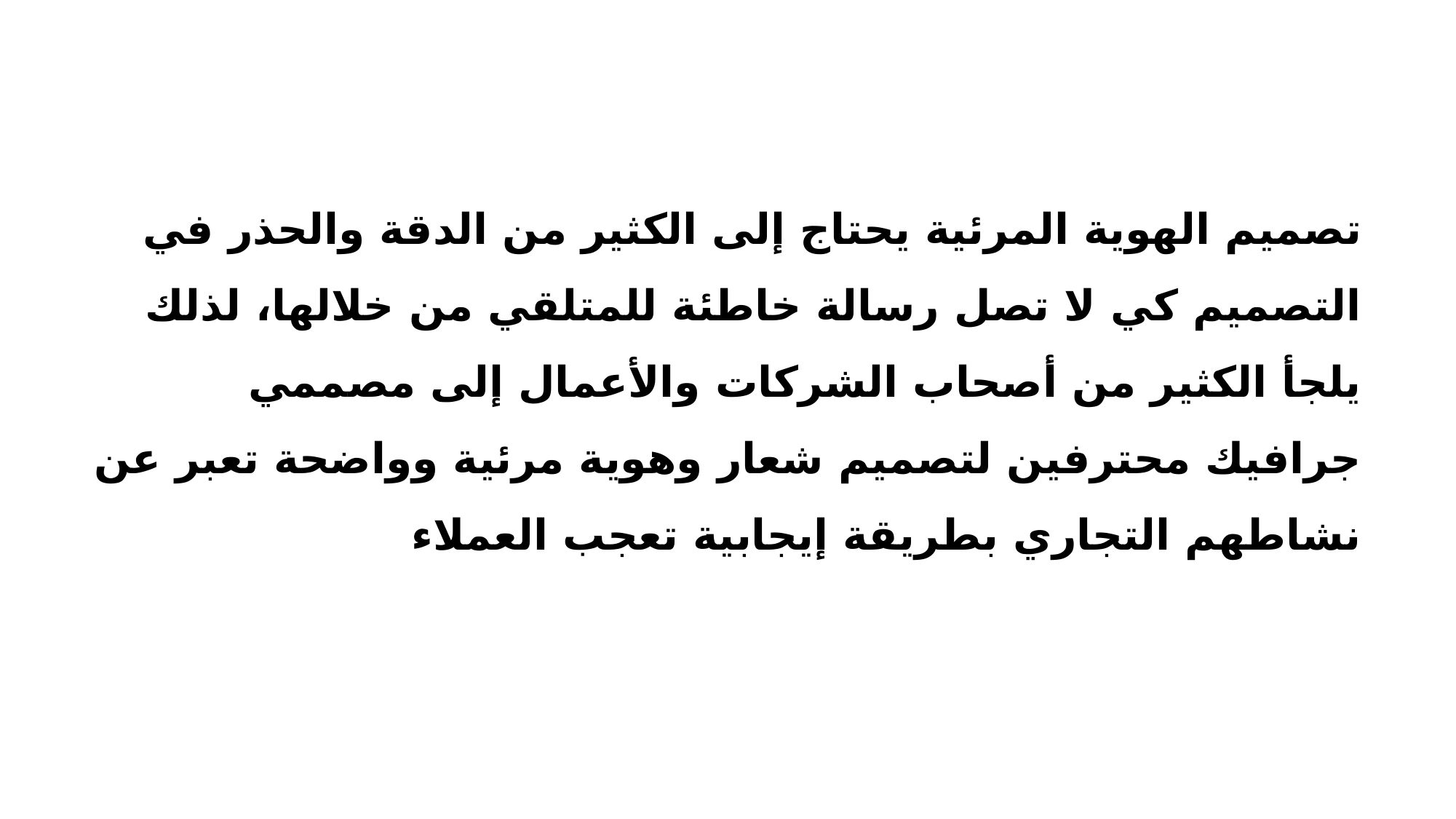

تصميم الهوية المرئية يحتاج إلى الكثير من الدقة والحذر في التصميم كي لا تصل رسالة خاطئة للمتلقي من خلالها، لذلك يلجأ الكثير من أصحاب الشركات والأعمال إلى مصممي جرافيك محترفين لتصميم شعار وهوية مرئية وواضحة تعبر عن نشاطهم التجاري بطريقة إيجابية تعجب العملاء